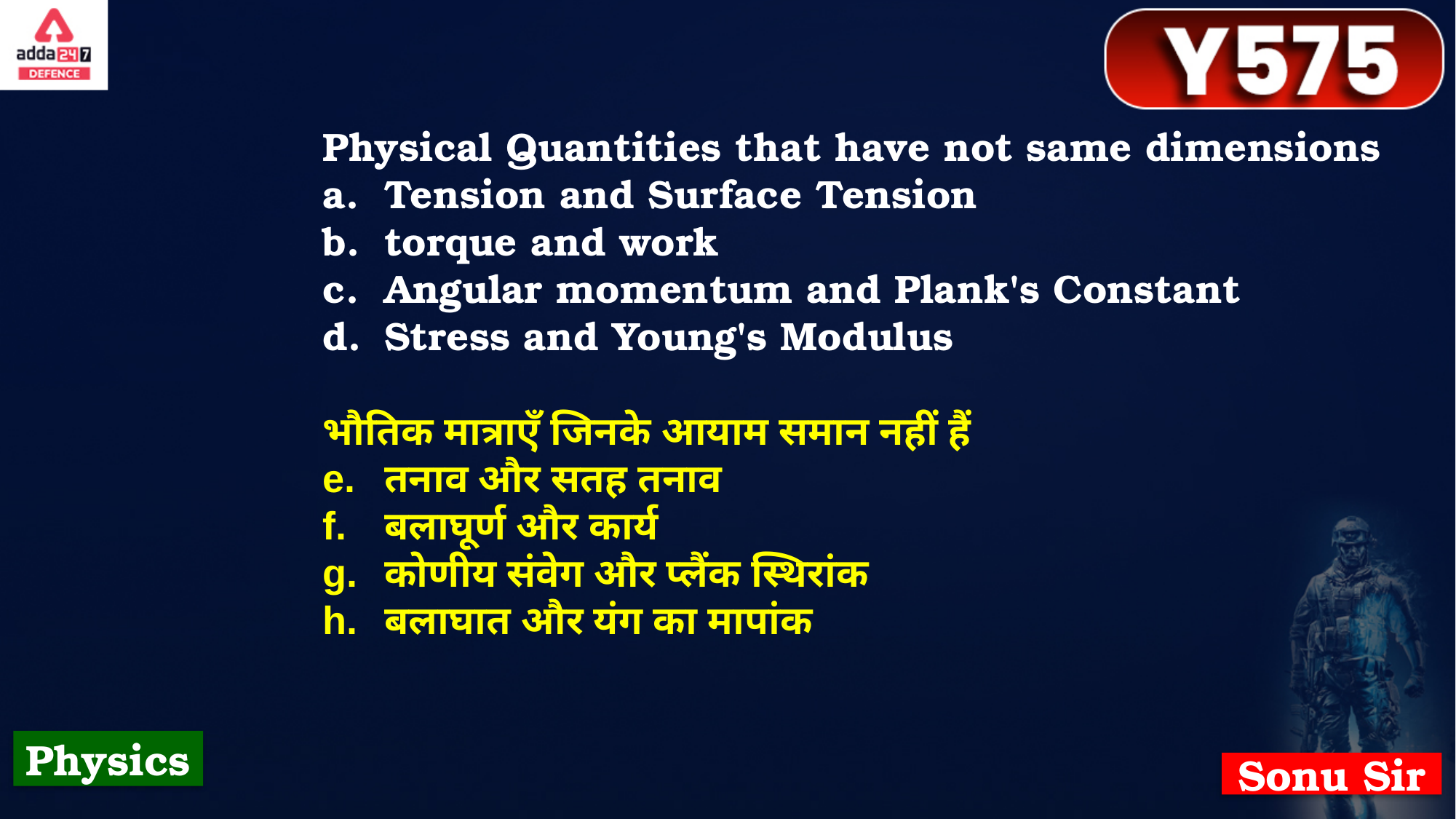

Physical Quantities that have not same dimensions
Tension and Surface Tension
torque and work
Angular momentum and Plank's Constant
Stress and Young's Modulus

भौतिक मात्राएँ जिनके आयाम समान नहीं हैं
तनाव और सतह तनाव
बलाघूर्ण और कार्य
कोणीय संवेग और प्लैंक स्थिरांक
बलाघात और यंग का मापांक
Physics
Sonu Sir